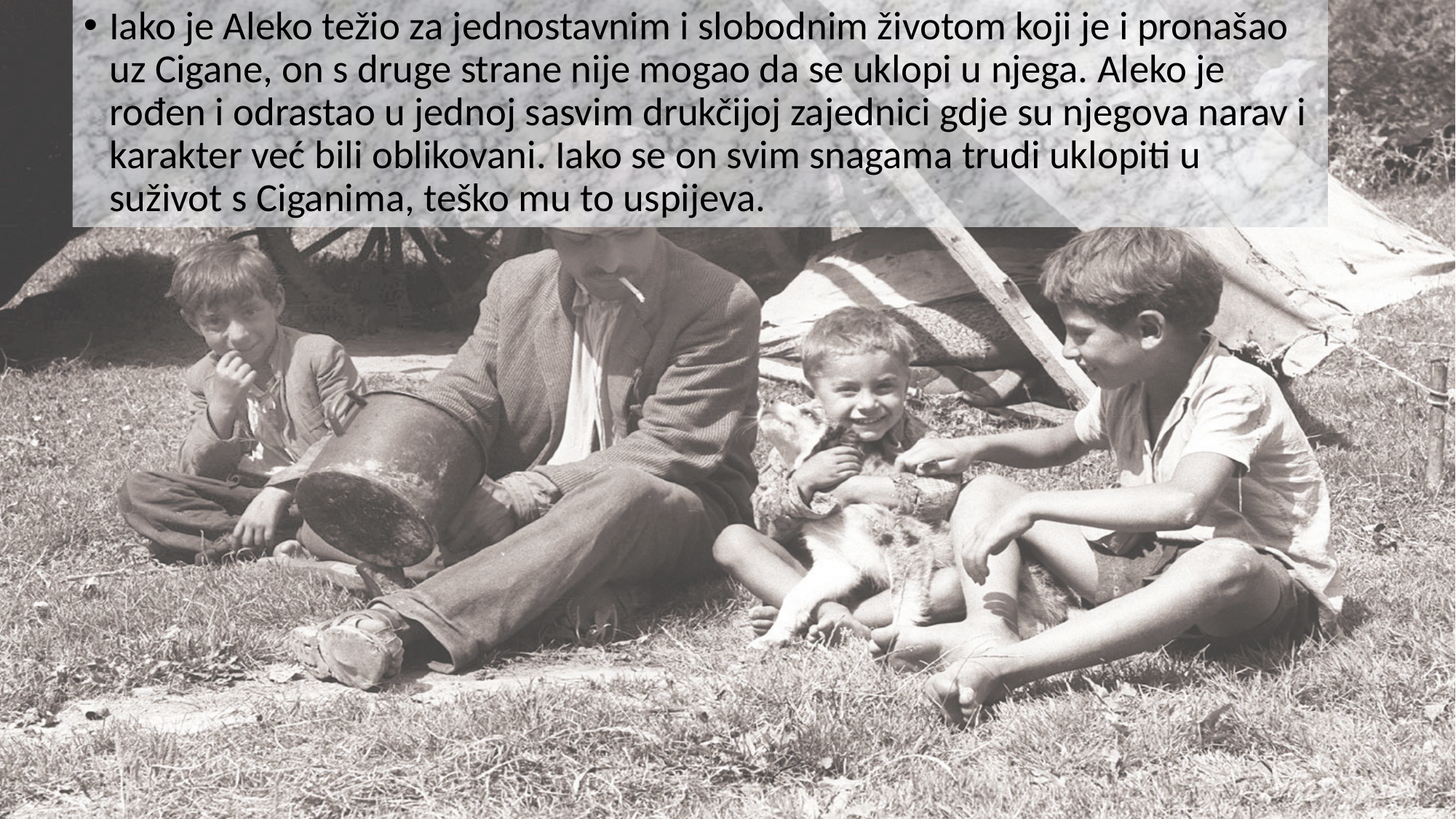

Iako je Aleko težio za jednostavnim i slobodnim životom koji je i pronašao uz Cigane, on s druge strane nije mogao da se uklopi u njega. Aleko je rođen i odrastao u jednoj sasvim drukčijoj zajednici gdje su njegova narav i karakter već bili oblikovani. Iako se on svim snagama trudi uklopiti u suživot s Ciganima, teško mu to uspijeva.